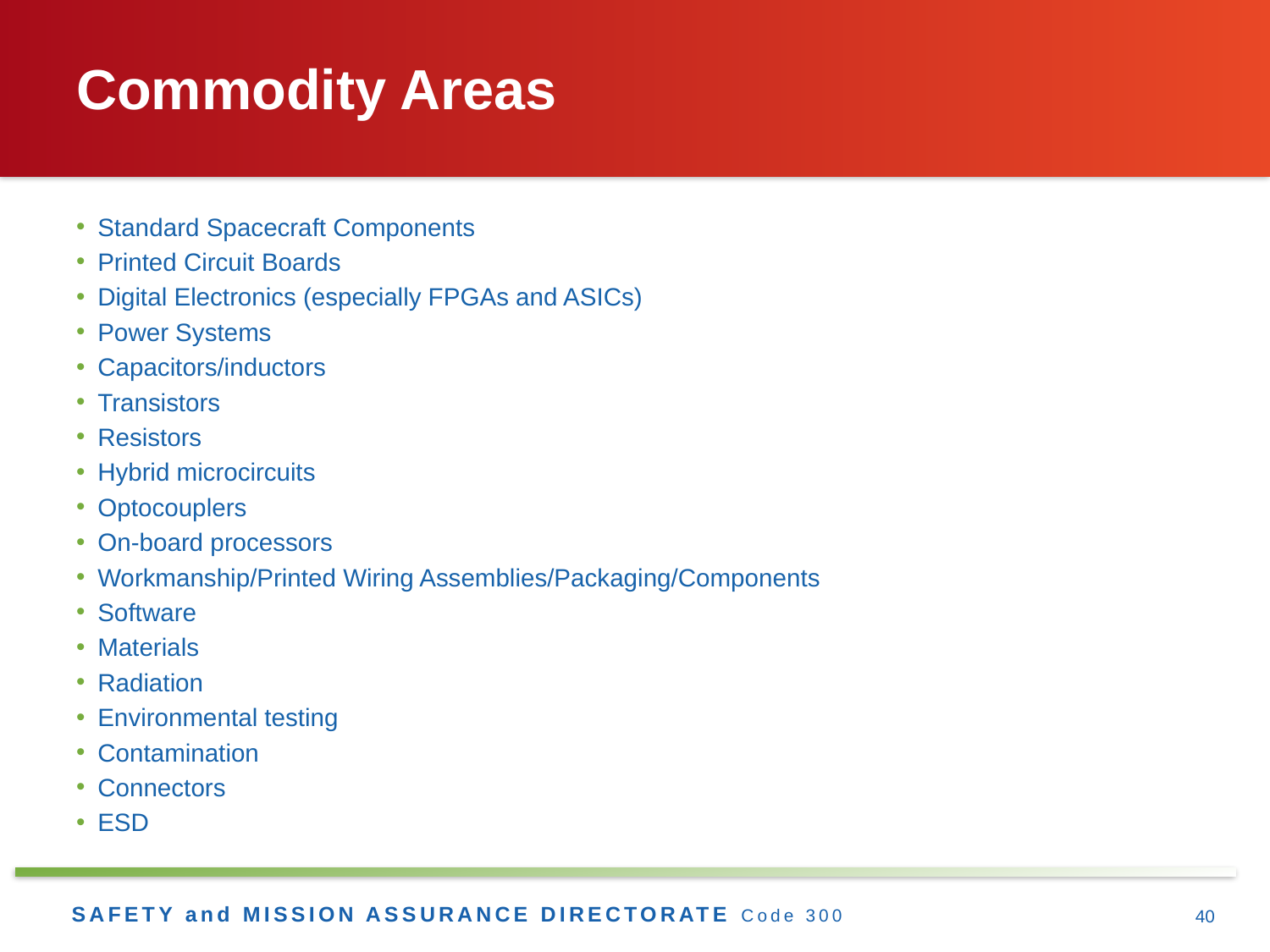

# Commodity Areas
Standard Spacecraft Components
Printed Circuit Boards
Digital Electronics (especially FPGAs and ASICs)
Power Systems
Capacitors/inductors
Transistors
Resistors
Hybrid microcircuits
Optocouplers
On-board processors
Workmanship/Printed Wiring Assemblies/Packaging/Components
Software
Materials
Radiation
Environmental testing
Contamination
Connectors
ESD

40